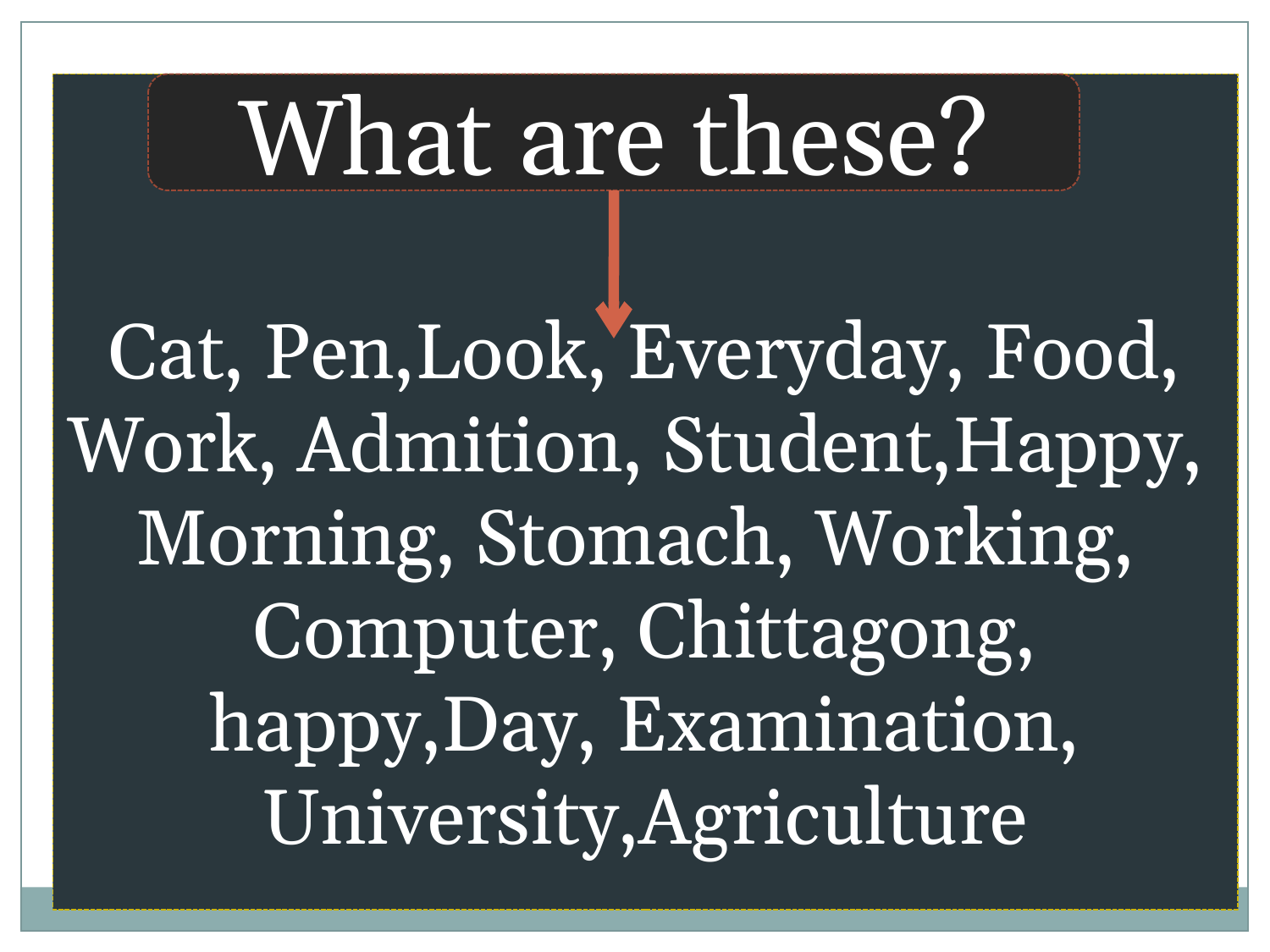

Cat, Pen,Look, Everyday, Food, Work, Admition, Student,Happy,  Morning, Stomach, Working,  Computer, Chittagong, happy,Day, Examination, University,Agriculture

What are these?